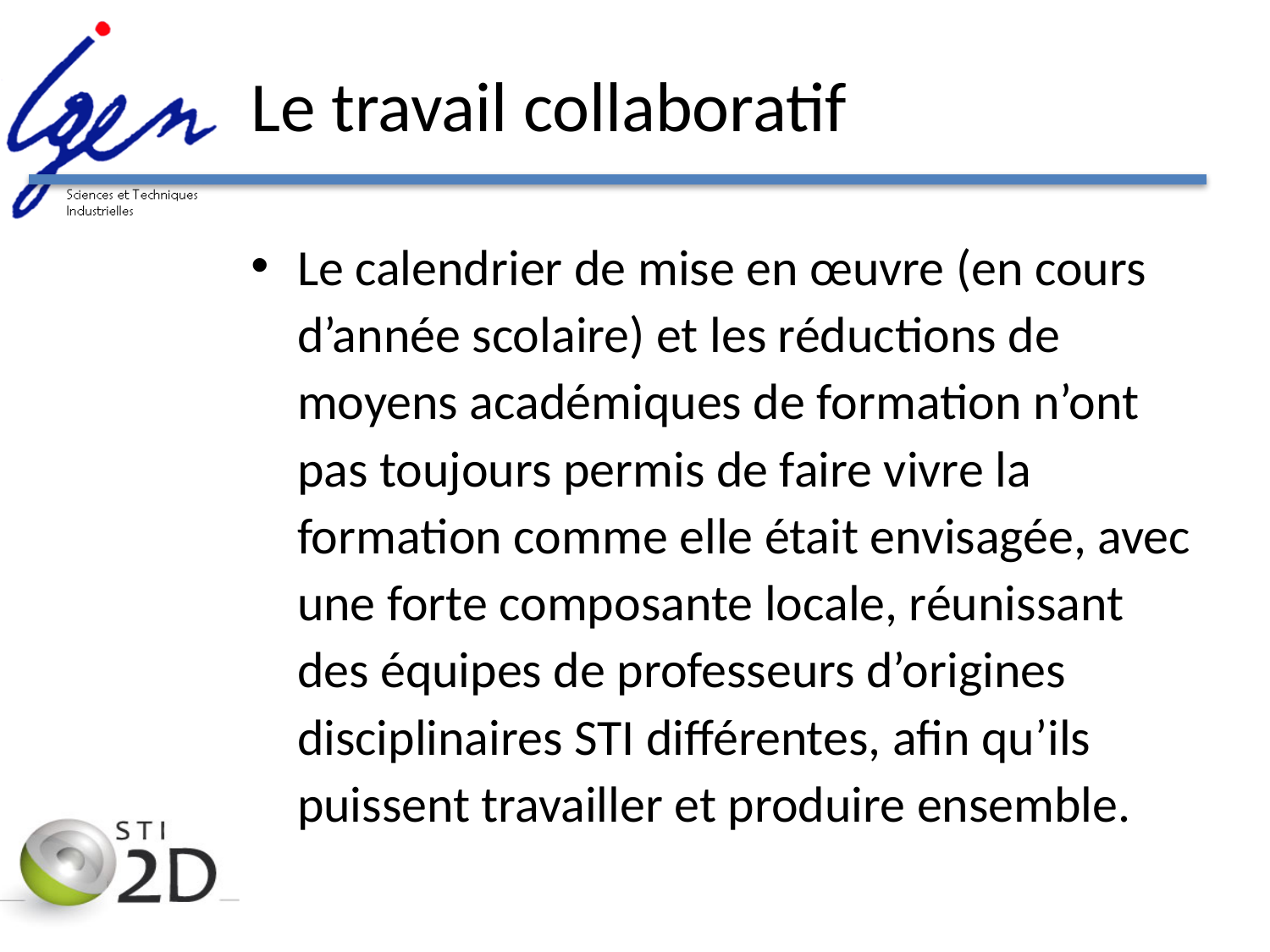

# Le travail collaboratif
Le calendrier de mise en œuvre (en cours d’année scolaire) et les réductions de moyens académiques de formation n’ont pas toujours permis de faire vivre la formation comme elle était envisagée, avec une forte composante locale, réunissant des équipes de professeurs d’origines disciplinaires STI différentes, afin qu’ils puissent travailler et produire ensemble.